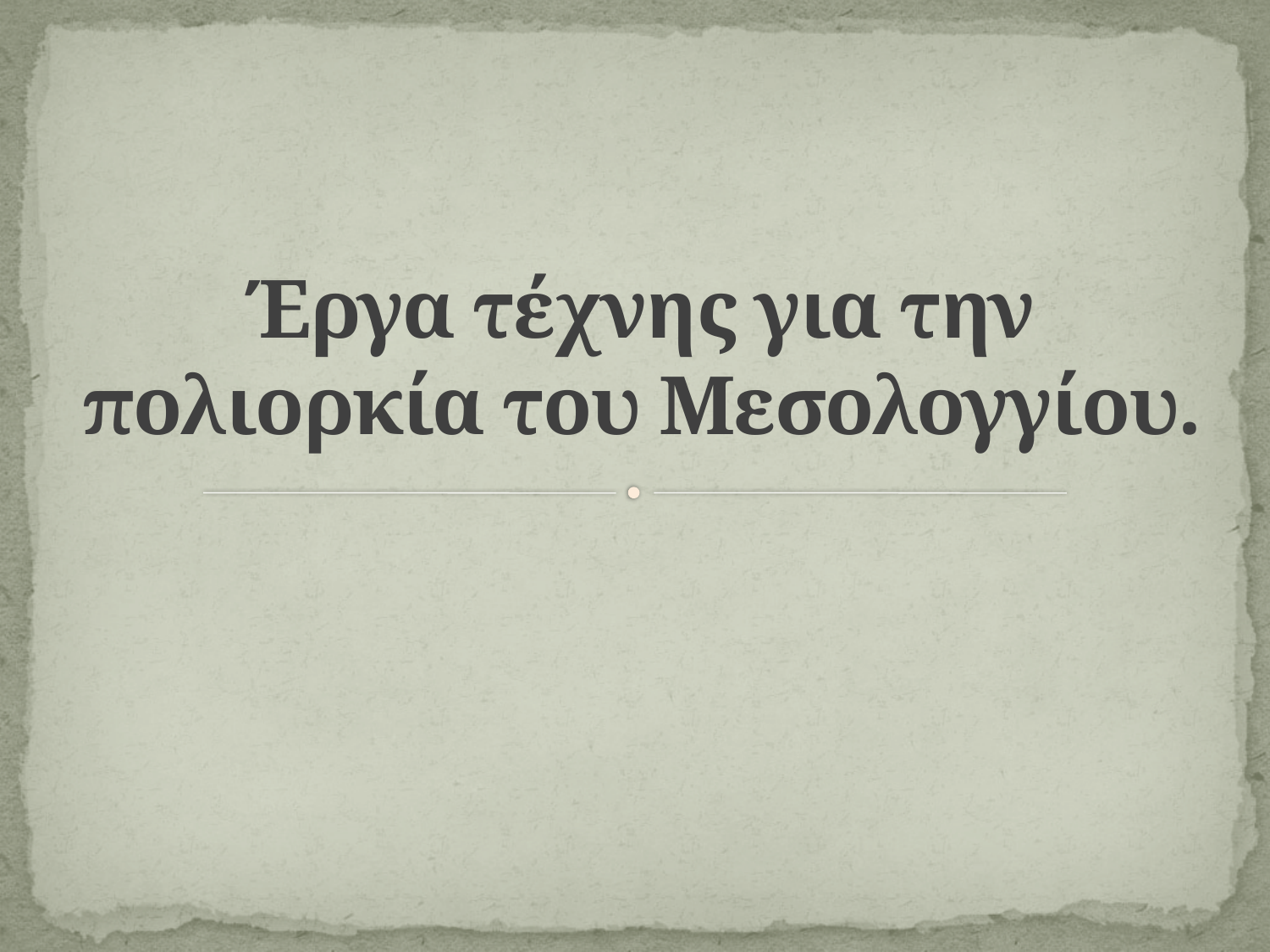

# Έργα τέχνης για την πολιορκία του Μεσολογγίου.